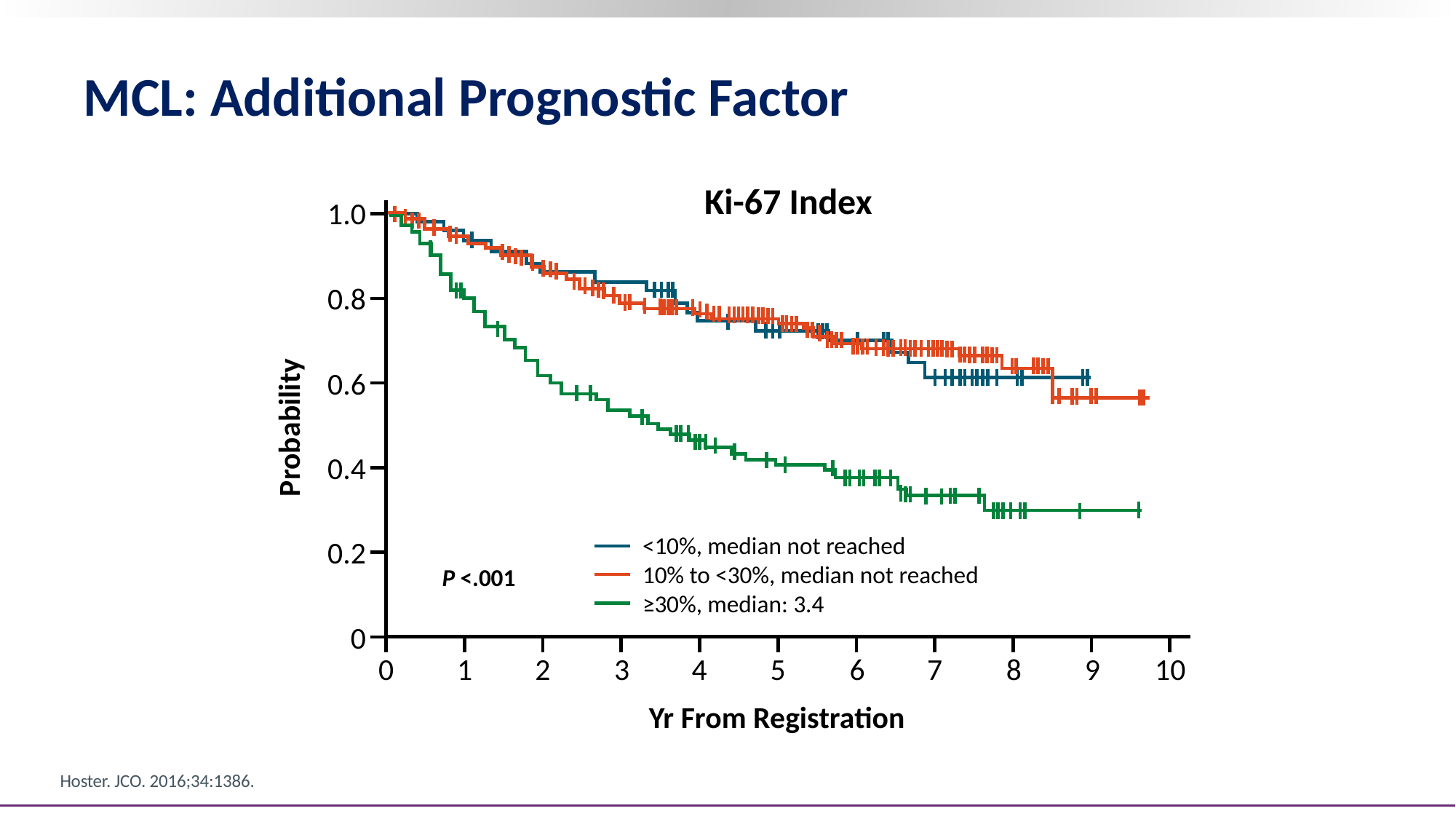

MCL: Additional Prognostic Factor
Ki-67 Index
1.0
0.8
0.6
0.4
0.2
0

Probability
<10%, median not reached
10% to <30%, median not reached
≥30%, median: 3.4
P <.001
0
1
2
3
4
5
6
7
8
9
10
Yr From Registration
Hoster. JCO. 2016;34:1386.